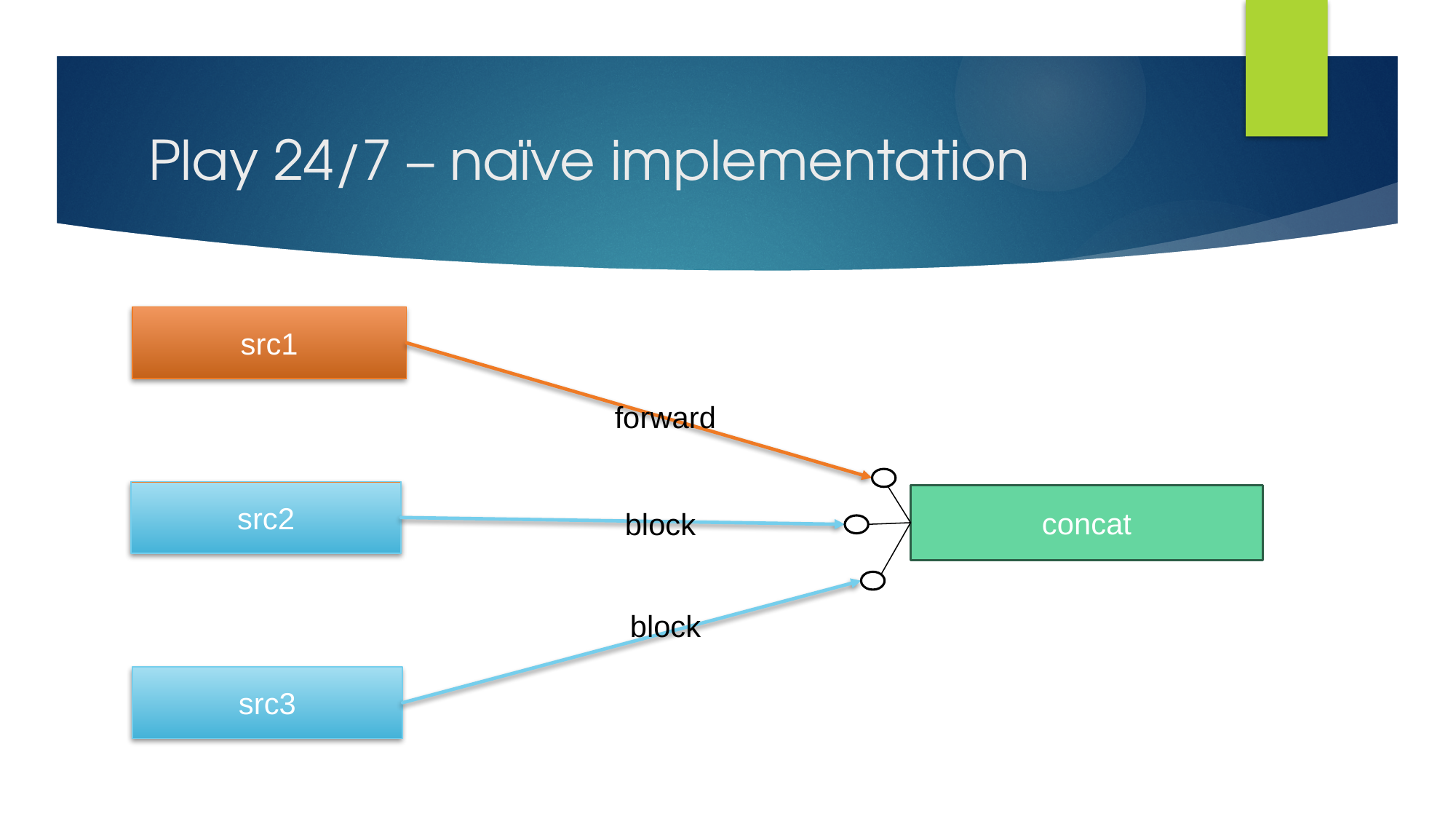

# Play 24/7 – naïve implementation
src1
forward

src2
concat
block

block
src3